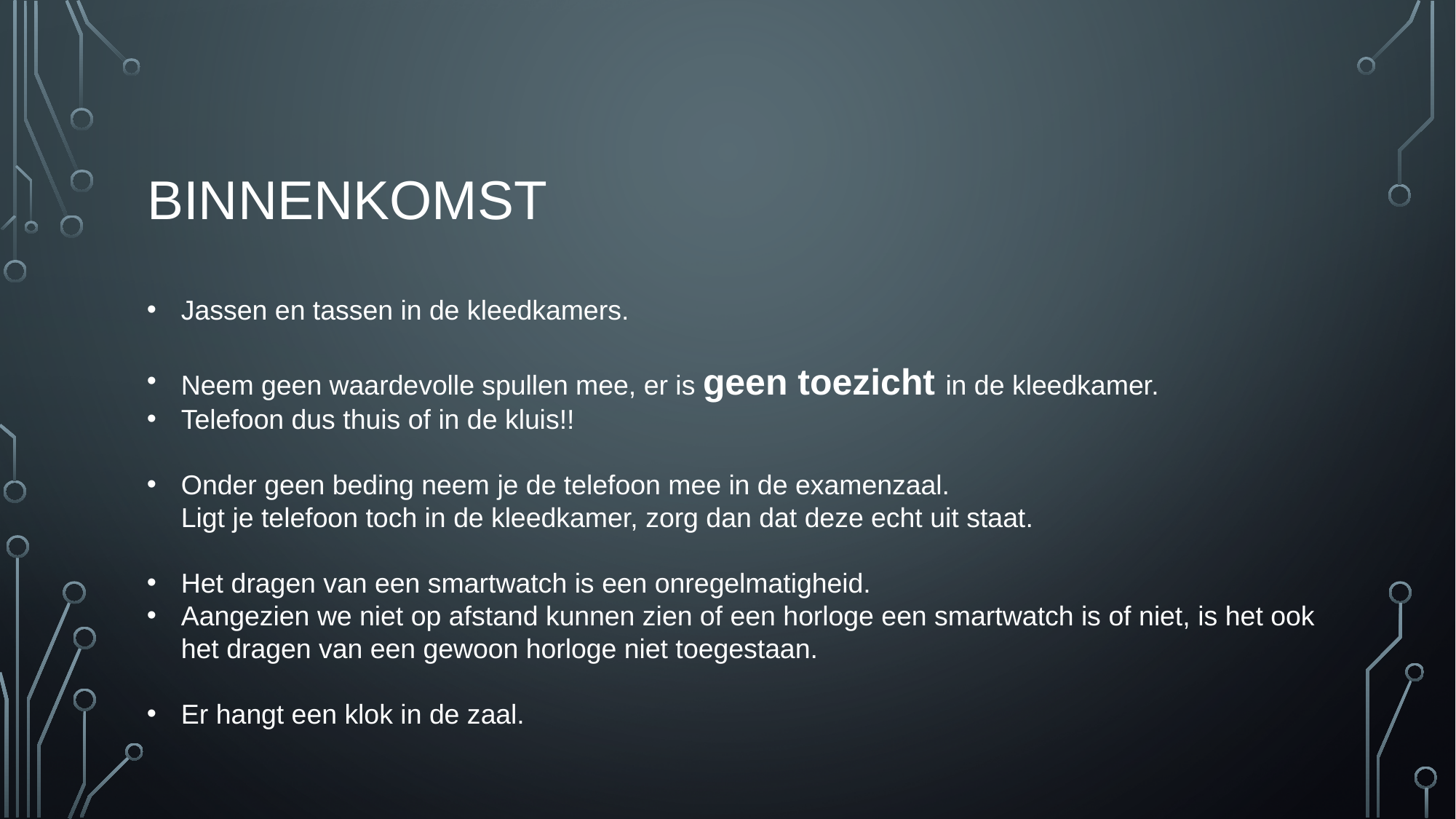

# Binnenkomst
Jassen en tassen in de kleedkamers.

Neem geen waardevolle spullen mee, er is geen toezicht in de kleedkamer.
Telefoon dus thuis of in de kluis!!

Onder geen beding neem je de telefoon mee in de examenzaal.
Ligt je telefoon toch in de kleedkamer, zorg dan dat deze echt uit staat.

Het dragen van een smartwatch is een onregelmatigheid.
Aangezien we niet op afstand kunnen zien of een horloge een smartwatch is of niet, is het ook het dragen van een gewoon horloge niet toegestaan.

Er hangt een klok in de zaal.